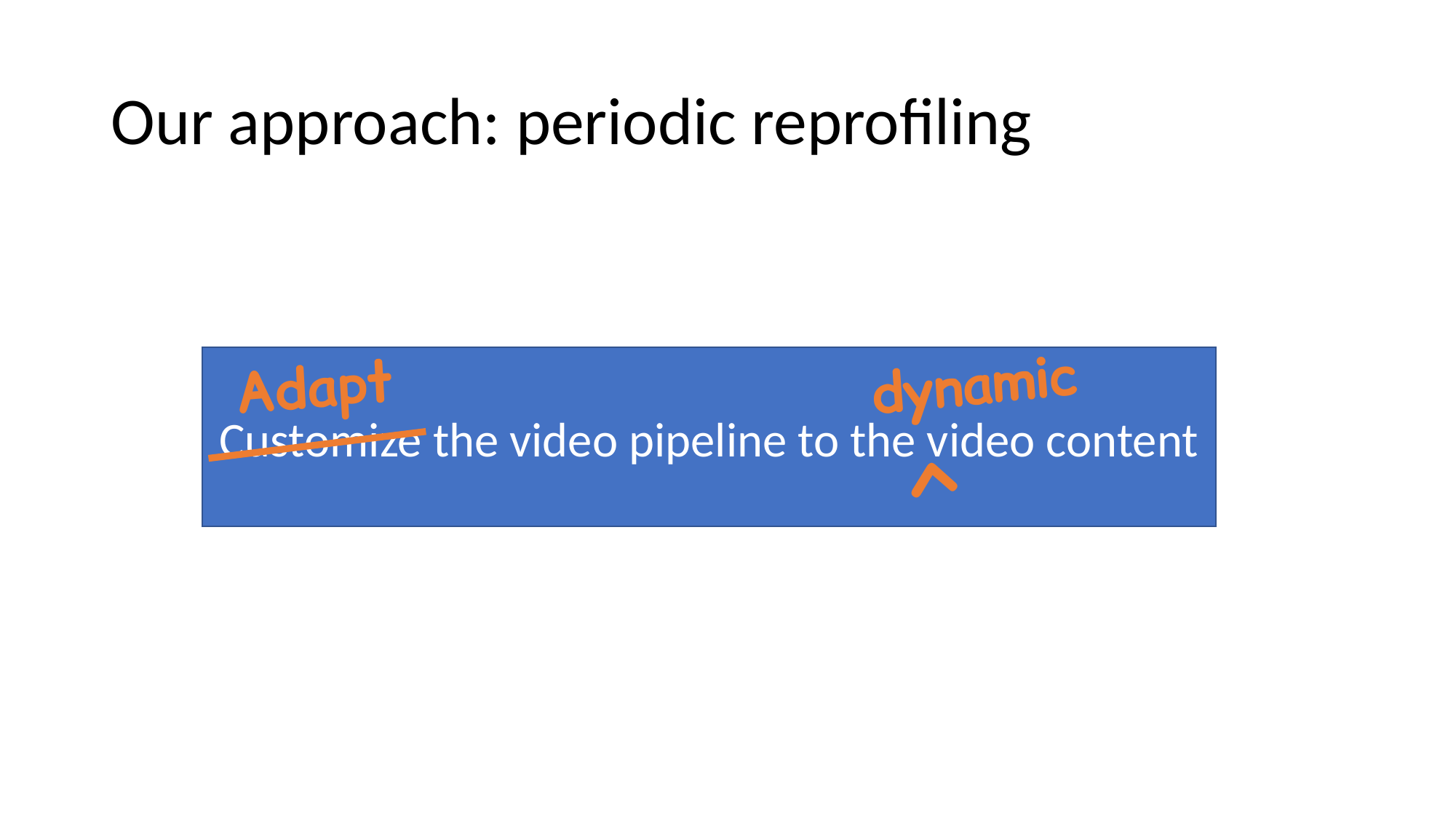

# Our approach: periodic reprofiling
dynamic
Adapt
 >
Customize the video pipeline to the video content